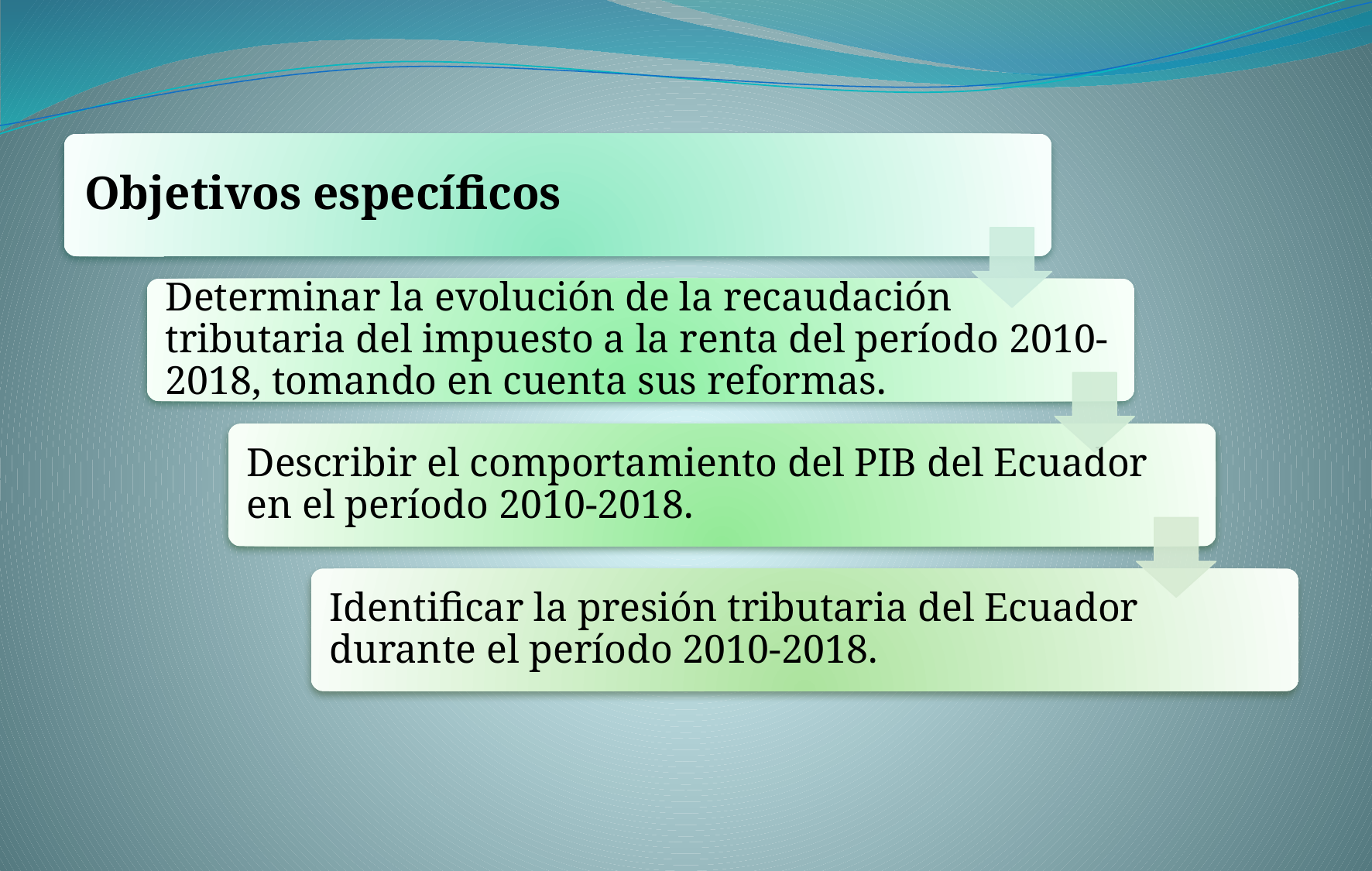

Objetivos específicos
Determinar la evolución de la recaudación tributaria del impuesto a la renta del período 2010-2018, tomando en cuenta sus reformas.
Describir el comportamiento del PIB del Ecuador en el período 2010-2018.
Identificar la presión tributaria del Ecuador durante el período 2010-2018.